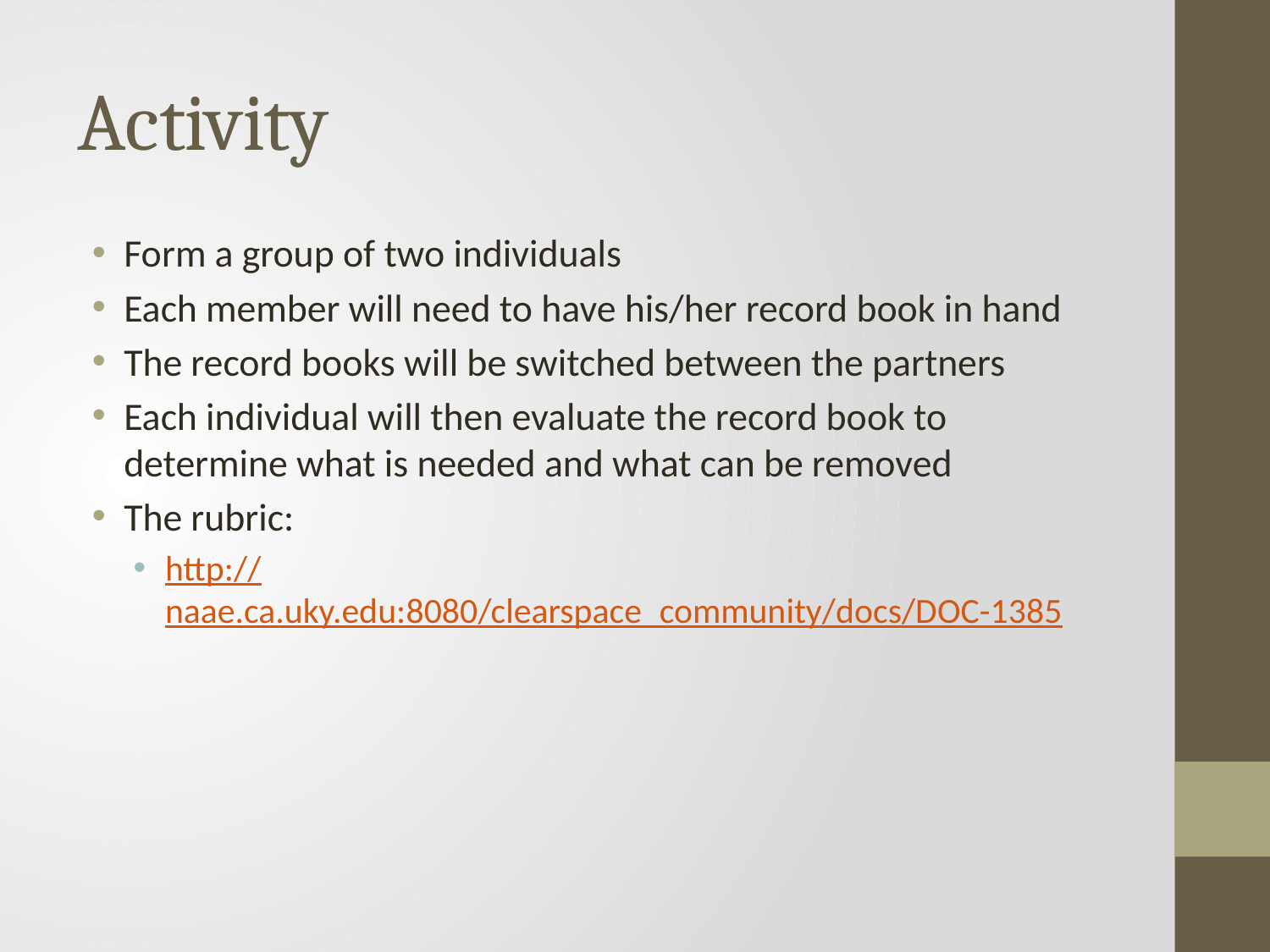

# Activity
Form a group of two individuals
Each member will need to have his/her record book in hand
The record books will be switched between the partners
Each individual will then evaluate the record book to determine what is needed and what can be removed
The rubric:
http://naae.ca.uky.edu:8080/clearspace_community/docs/DOC-1385